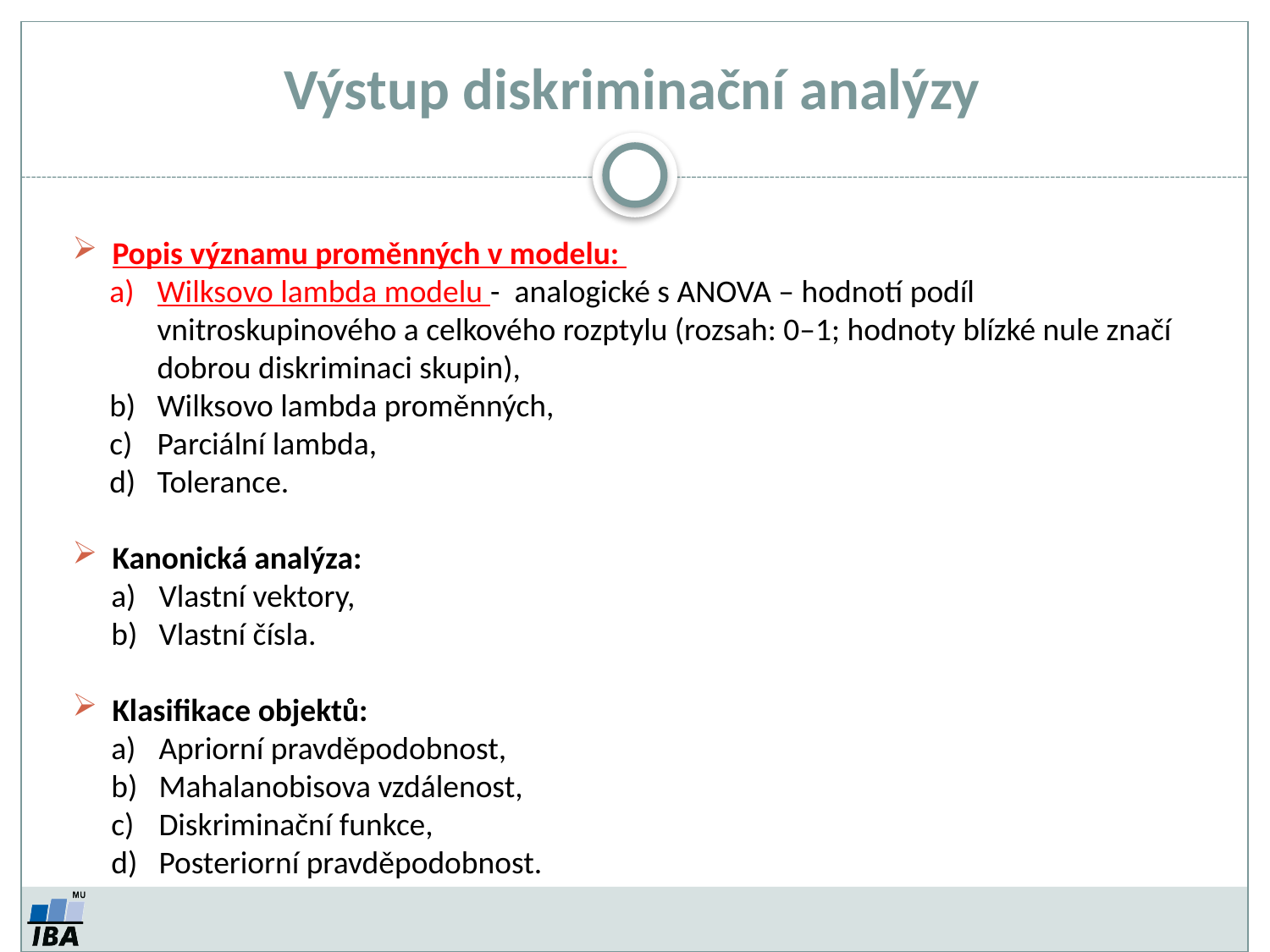

Výstup diskriminační analýzy
Popis významu proměnných v modelu:
Wilksovo lambda modelu -  analogické s ANOVA – hodnotí podíl vnitroskupinového a celkového rozptylu (rozsah: 0–1; hodnoty blízké nule značí dobrou diskriminaci skupin),
Wilksovo lambda proměnných,
Parciální lambda,
Tolerance.

Kanonická analýza:
Vlastní vektory,
Vlastní čísla.

Klasifikace objektů:
Apriorní pravděpodobnost,
Mahalanobisova vzdálenost,
Diskriminační funkce,
Posteriorní pravděpodobnost.